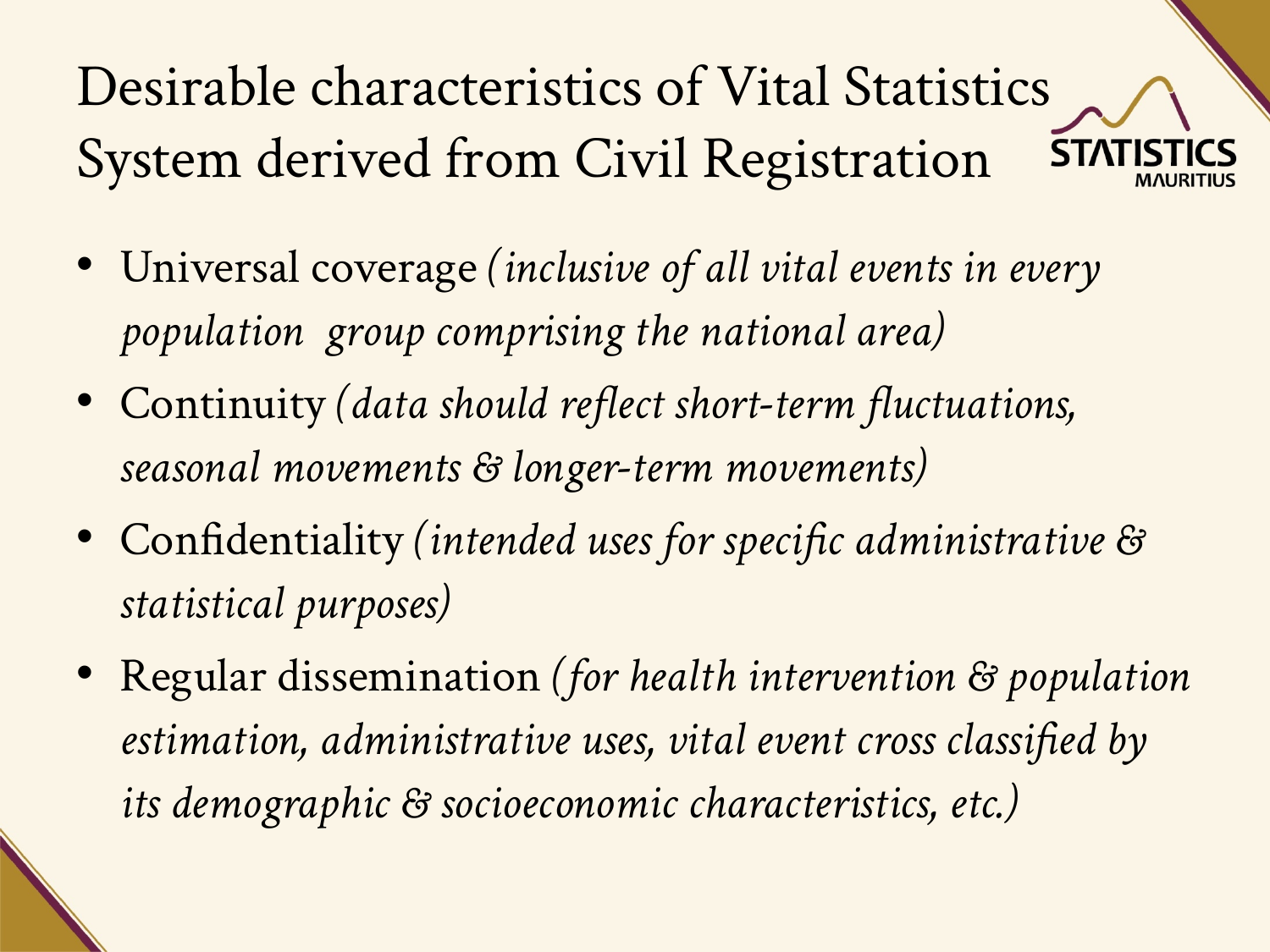

# Desirable characteristics of Vital Statistics System derived from Civil Registration
Universal coverage (inclusive of all vital events in every population  group comprising the national area)
Continuity (data should reflect short-term fluctuations, seasonal movements & longer-term movements)
Confidentiality (intended uses for specific administrative & statistical purposes)
Regular dissemination (for health intervention & population estimation, administrative uses, vital event cross classified by its demographic & socioeconomic characteristics, etc.)